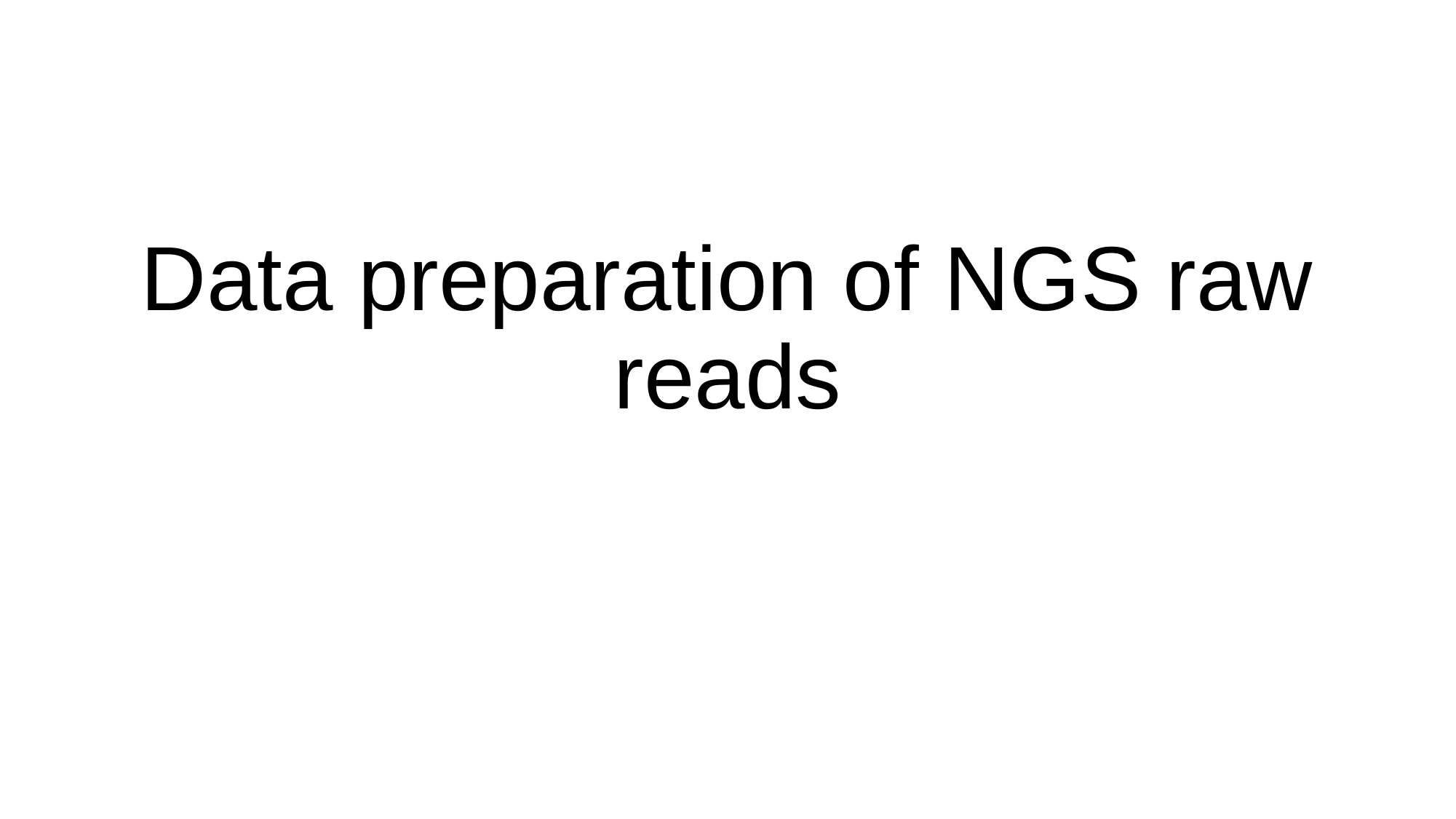

# Data preparation of NGS raw reads